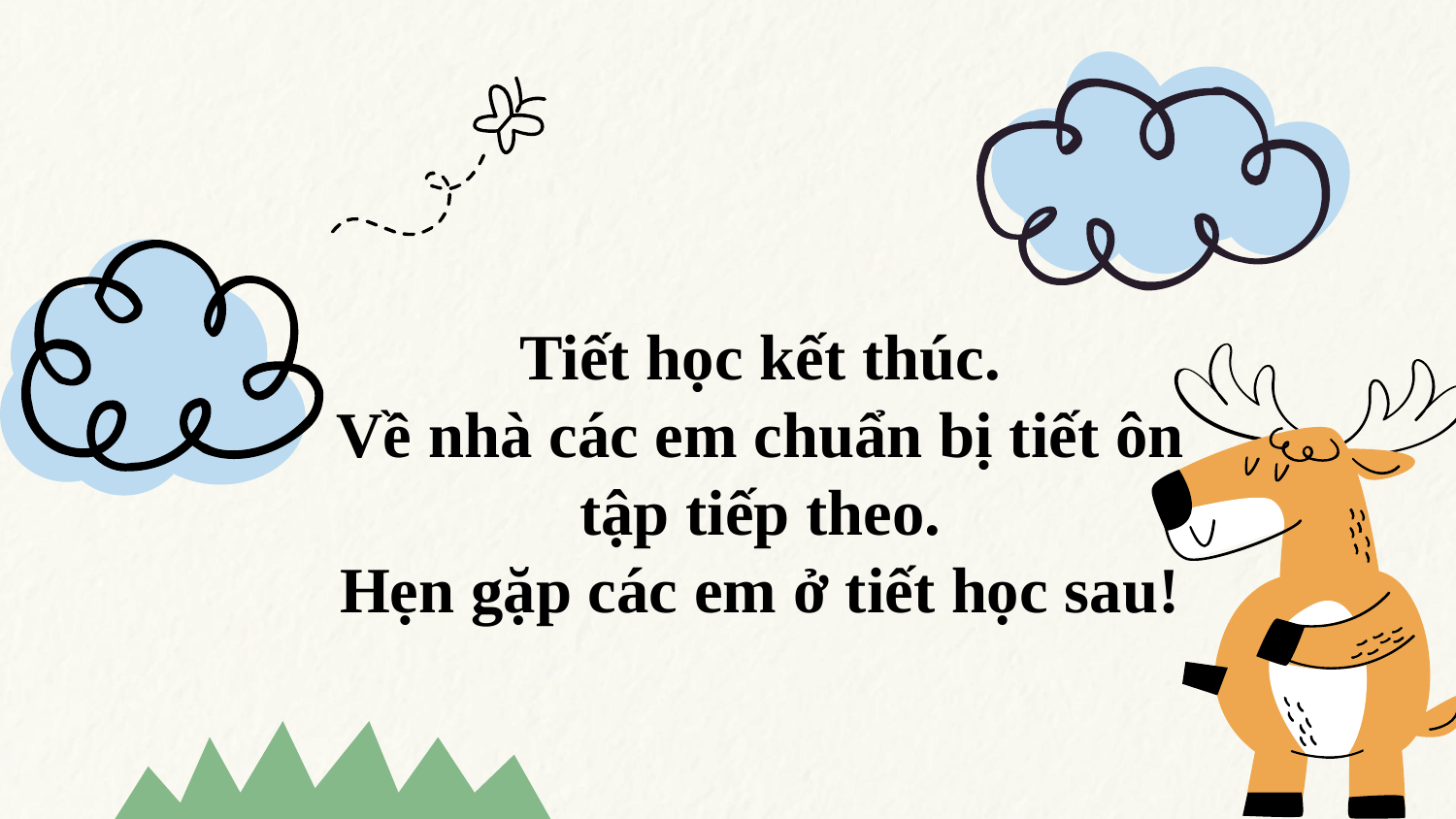

Tiết học kết thúc.
Về nhà các em chuẩn bị tiết ôn tập tiếp theo.
Hẹn gặp các em ở tiết học sau!